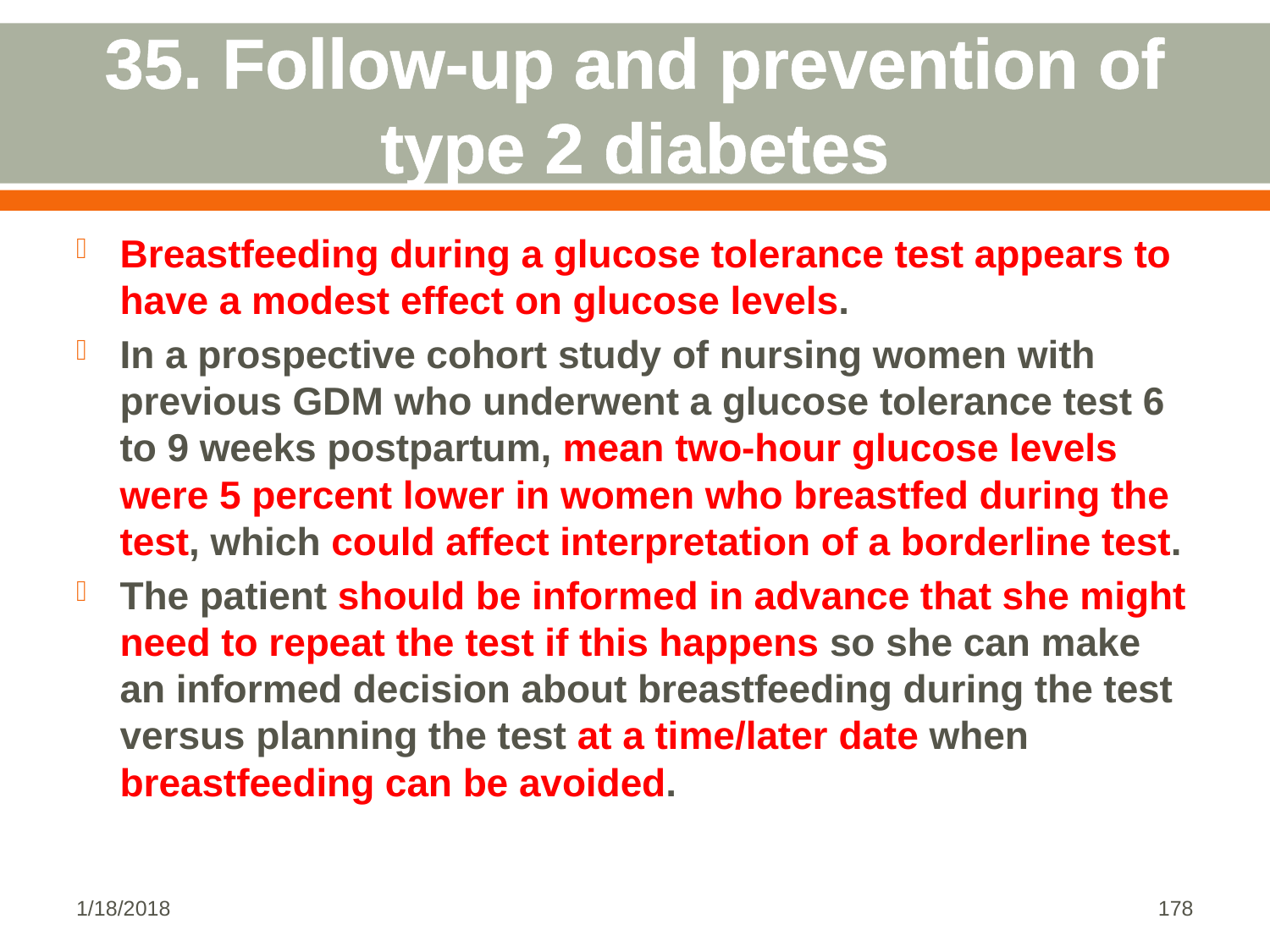

# 35. Follow-up and prevention of type 2 diabetes
Breastfeeding during a glucose tolerance test appears to have a modest effect on glucose levels.
In a prospective cohort study of nursing women with previous GDM who underwent a glucose tolerance test 6 to 9 weeks postpartum, mean two-hour glucose levels were 5 percent lower in women who breastfed during the test, which could affect interpretation of a borderline test.
The patient should be informed in advance that she might need to repeat the test if this happens so she can make an informed decision about breastfeeding during the test versus planning the test at a time/later date when breastfeeding can be avoided.
1/18/2018
178